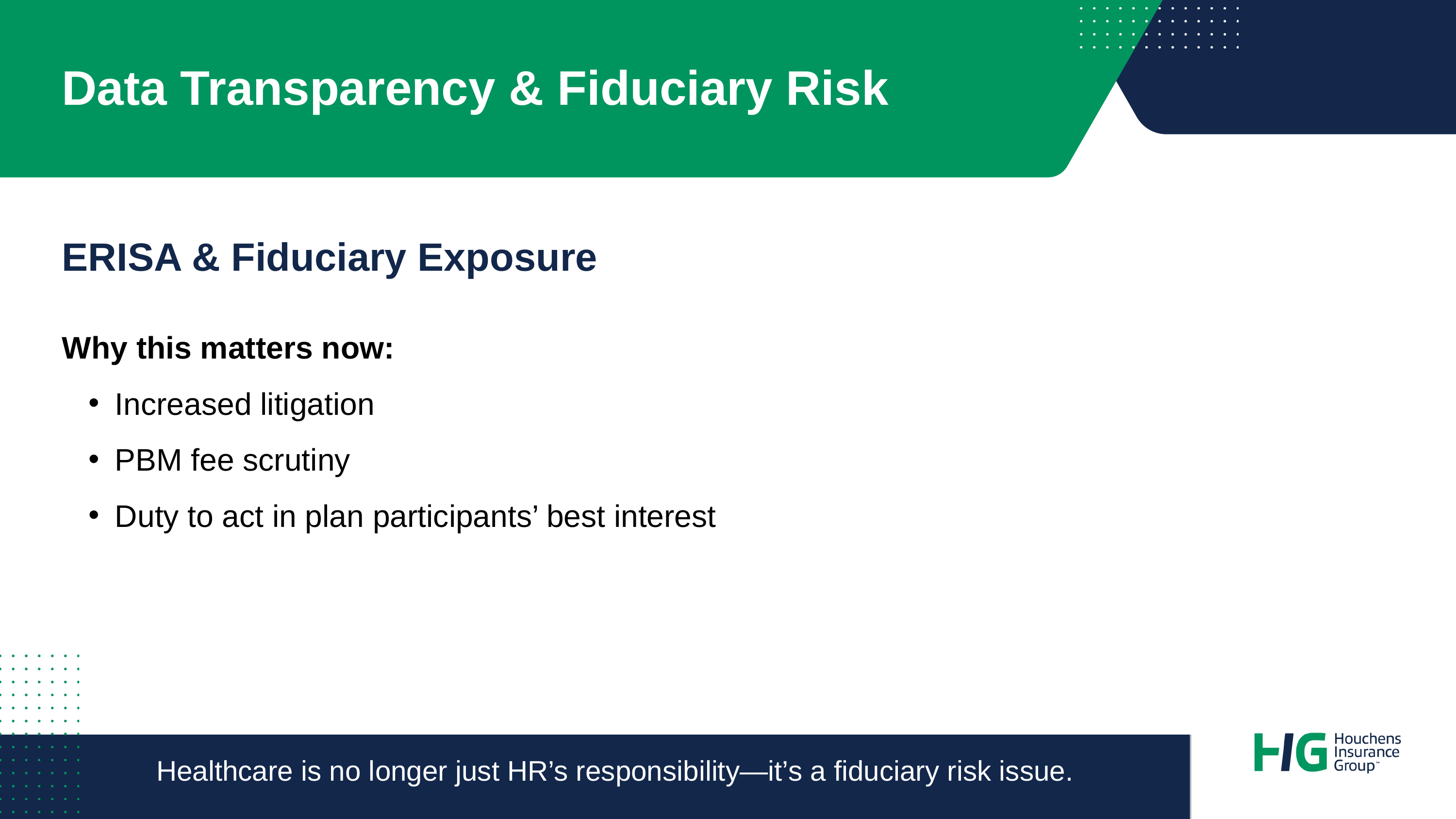

Data Transparency & Fiduciary Risk
ERISA & Fiduciary Exposure
Why this matters now:
Increased litigation
PBM fee scrutiny
Duty to act in plan participants’ best interest

Healthcare is no longer just HR’s responsibility—it’s a fiduciary risk issue.